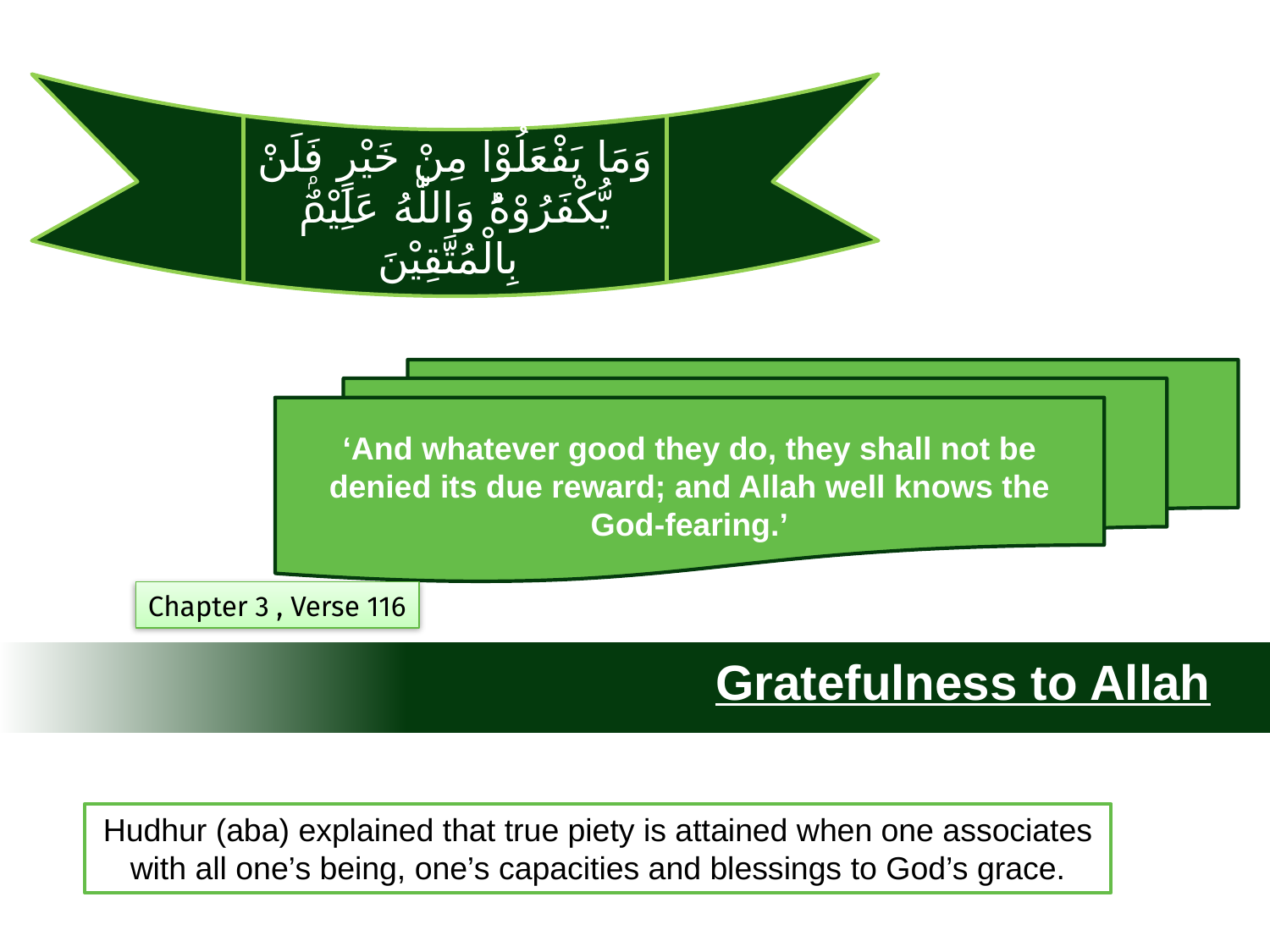

وَمَا يَفْعَلُوْا مِنْ خَيْرٍ فَلَنْ يُّكْفَرُوْهُ‌ؕ وَاللّٰهُ عَلِيْمٌۢ بِالْمُتَّقِيْنَ‏
‘And whatever good they do, they shall not be denied its due reward; and Allah well knows the God-fearing.’
Chapter 3 , Verse 116
Gratefulness to Allah

Hudhur (aba) explained that true piety is attained when one associates with all one’s being, one’s capacities and blessings to God’s grace.